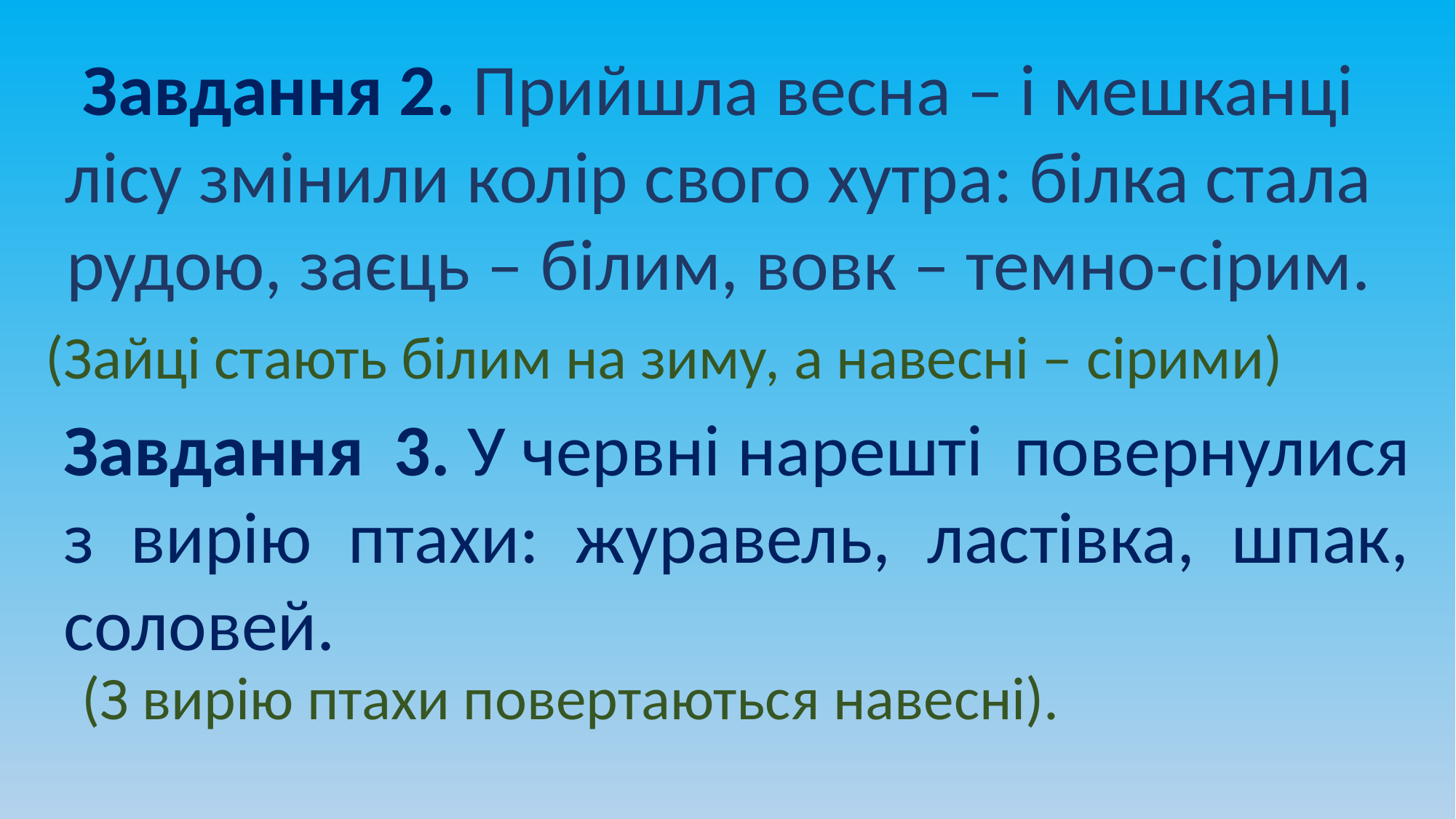

Завдання 2. Прийшла весна – і мешканці лісу змінили колір свого хутра: білка стала рудою, заєць – білим, вовк – темно-сірим.
(Зайці стають білим на зиму, а навесні – сірими)
Завдання 3. У червні нарешті повернулися з вирію птахи: журавель, ластівка, шпак, соловей.
(З вирію птахи повертаються навесні).